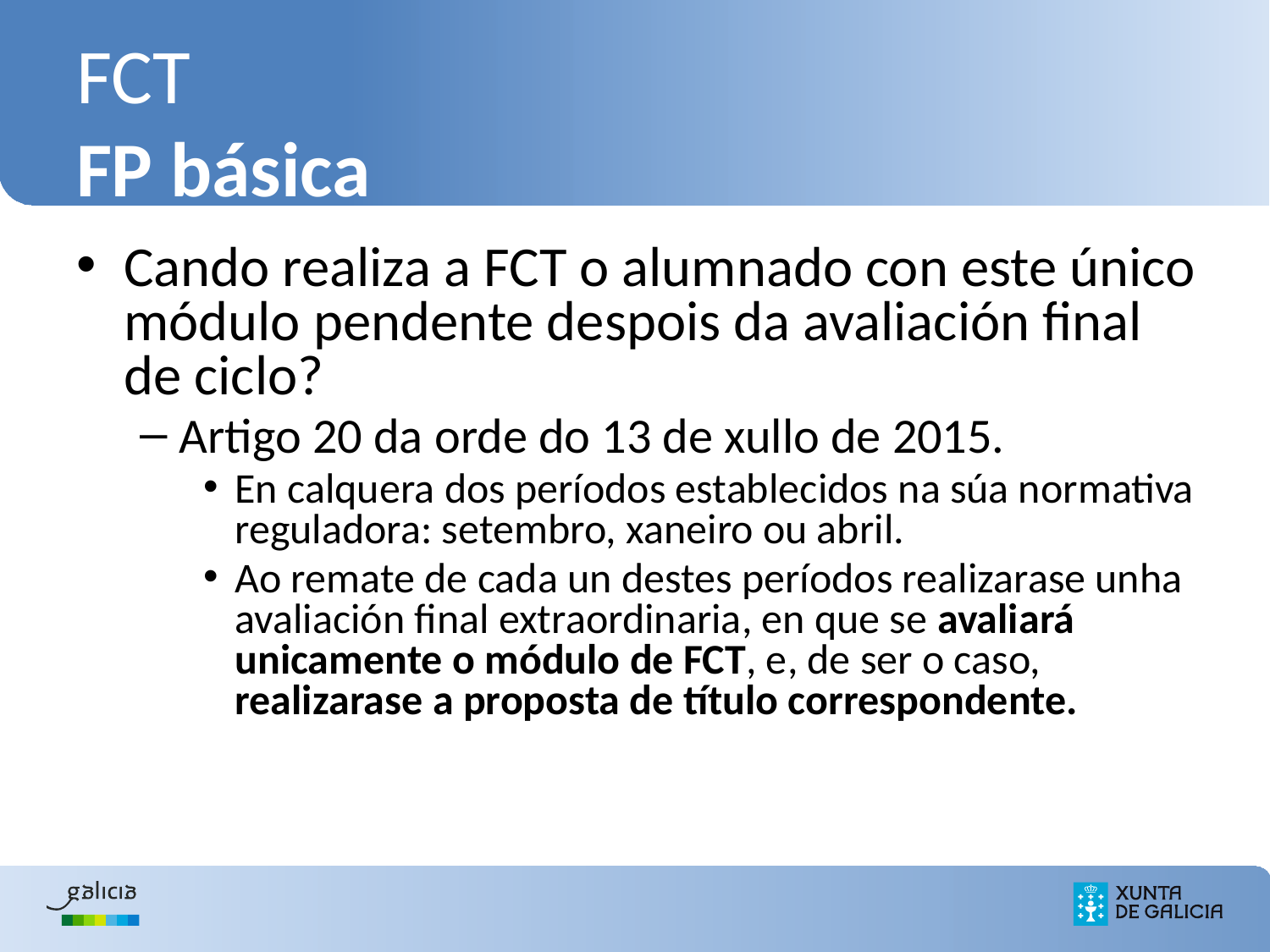

FCT
FP básica
Cando realiza a FCT o alumnado con este único módulo pendente despois da avaliación final de ciclo?
Artigo 20 da orde do 13 de xullo de 2015.
En calquera dos períodos establecidos na súa normativa reguladora: setembro, xaneiro ou abril.
Ao remate de cada un destes períodos realizarase unha avaliación final extraordinaria, en que se avaliará unicamente o módulo de FCT, e, de ser o caso, realizarase a proposta de título correspondente.